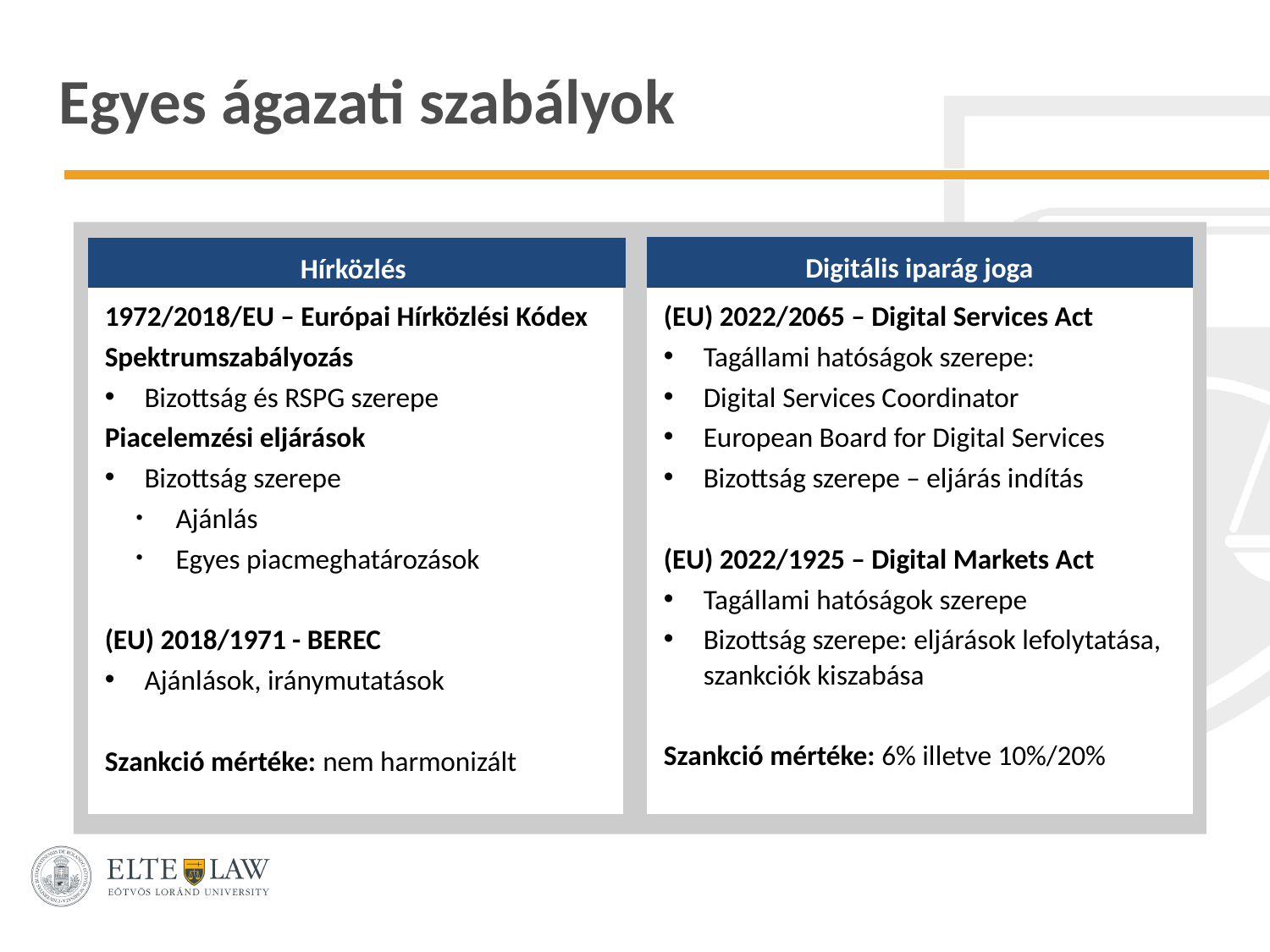

# Egyes ágazati szabályok

Digitális iparág joga
Hírközlés
1972/2018/EU – Európai Hírközlési Kódex
Spektrumszabályozás
Bizottság és RSPG szerepe
Piacelemzési eljárások
Bizottság szerepe
Ajánlás
Egyes piacmeghatározások

(EU) 2018/1971 - BEREC
Ajánlások, iránymutatások

Szankció mértéke: nem harmonizált

(EU) 2022/2065 – Digital Services Act
Tagállami hatóságok szerepe:
Digital Services Coordinator
European Board for Digital Services
Bizottság szerepe – eljárás indítás

(EU) 2022/1925 – Digital Markets Act
Tagállami hatóságok szerepe
Bizottság szerepe: eljárások lefolytatása, szankciók kiszabása

Szankció mértéke: 6% illetve 10%/20%